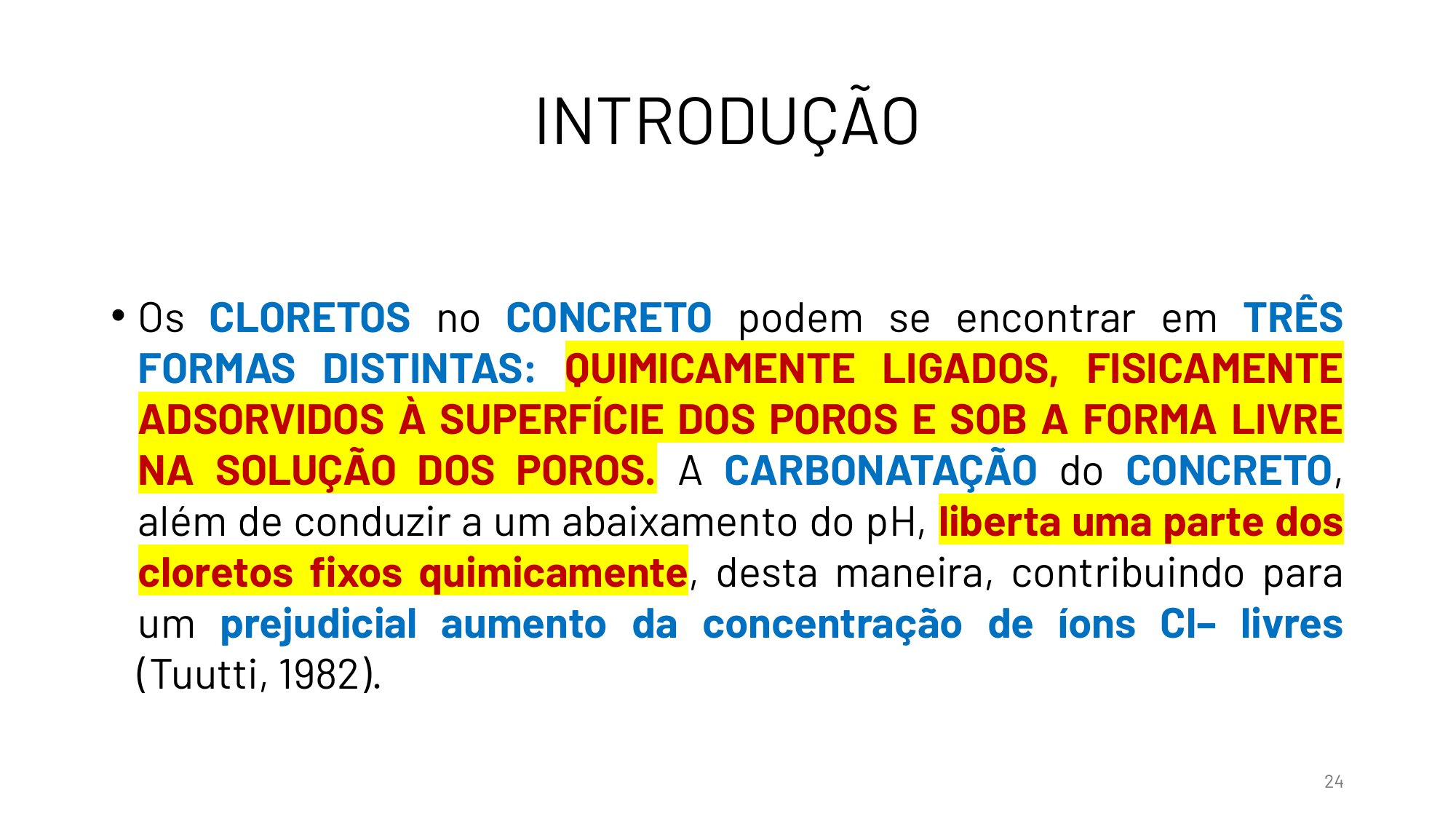

# INTRODUÇÃO

Os CLORETOS no CONCRETO podem se encontrar em TRÊS FORMAS DISTINTAS: QUIMICAMENTE LIGADOS, FISICAMENTE ADSORVIDOS À SUPERFÍCIE DOS POROS E SOB A FORMA LIVRE NA SOLUÇÃO DOS POROS. A CARBONATAÇÃO do CONCRETO, além de conduzir a um abaixamento do pH, liberta uma parte dos cloretos fixos quimicamente, desta maneira, contribuindo para um prejudicial aumento da concentração de íons Cl– livres (Tuutti, 1982).

24